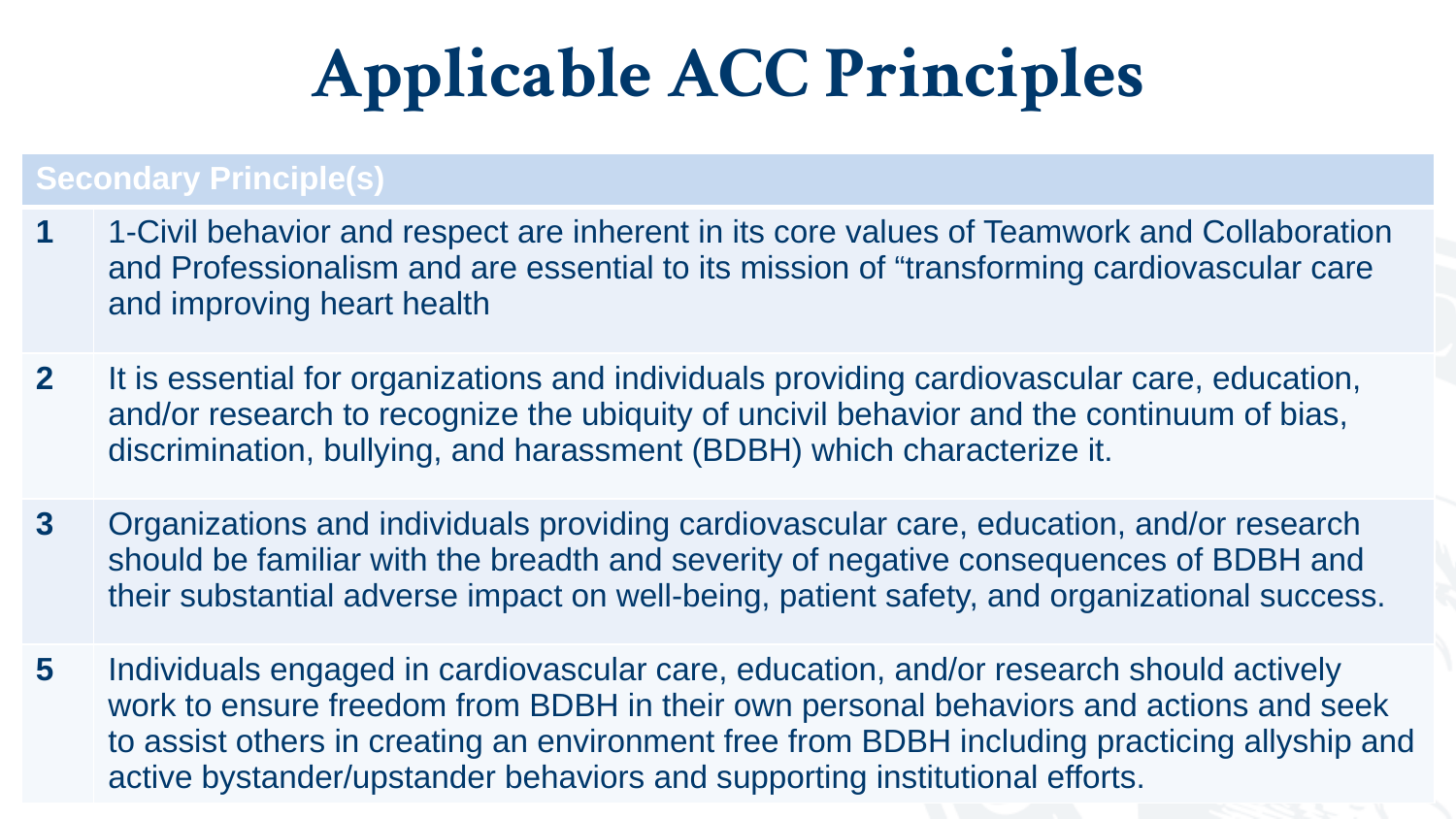

# Applicable ACC Principles
| Secondary Principle(s) |  |
| --- | --- |
| 1 | 1-Civil behavior and respect are inherent in its core values of Teamwork and Collaboration and Professionalism and are essential to its mission of “transforming cardiovascular care and improving heart health |
| 2 | It is essential for organizations and individuals providing cardiovascular care, education, and/or research to recognize the ubiquity of uncivil behavior and the continuum of bias, discrimination, bullying, and harassment (BDBH) which characterize it. |
| 3 | Organizations and individuals providing cardiovascular care, education, and/or research should be familiar with the breadth and severity of negative consequences of BDBH and their substantial adverse impact on well-being, patient safety, and organizational success. |
| 5 | Individuals engaged in cardiovascular care, education, and/or research should actively work to ensure freedom from BDBH in their own personal behaviors and actions and seek to assist others in creating an environment free from BDBH including practicing allyship and active bystander/upstander behaviors and supporting institutional efforts. |